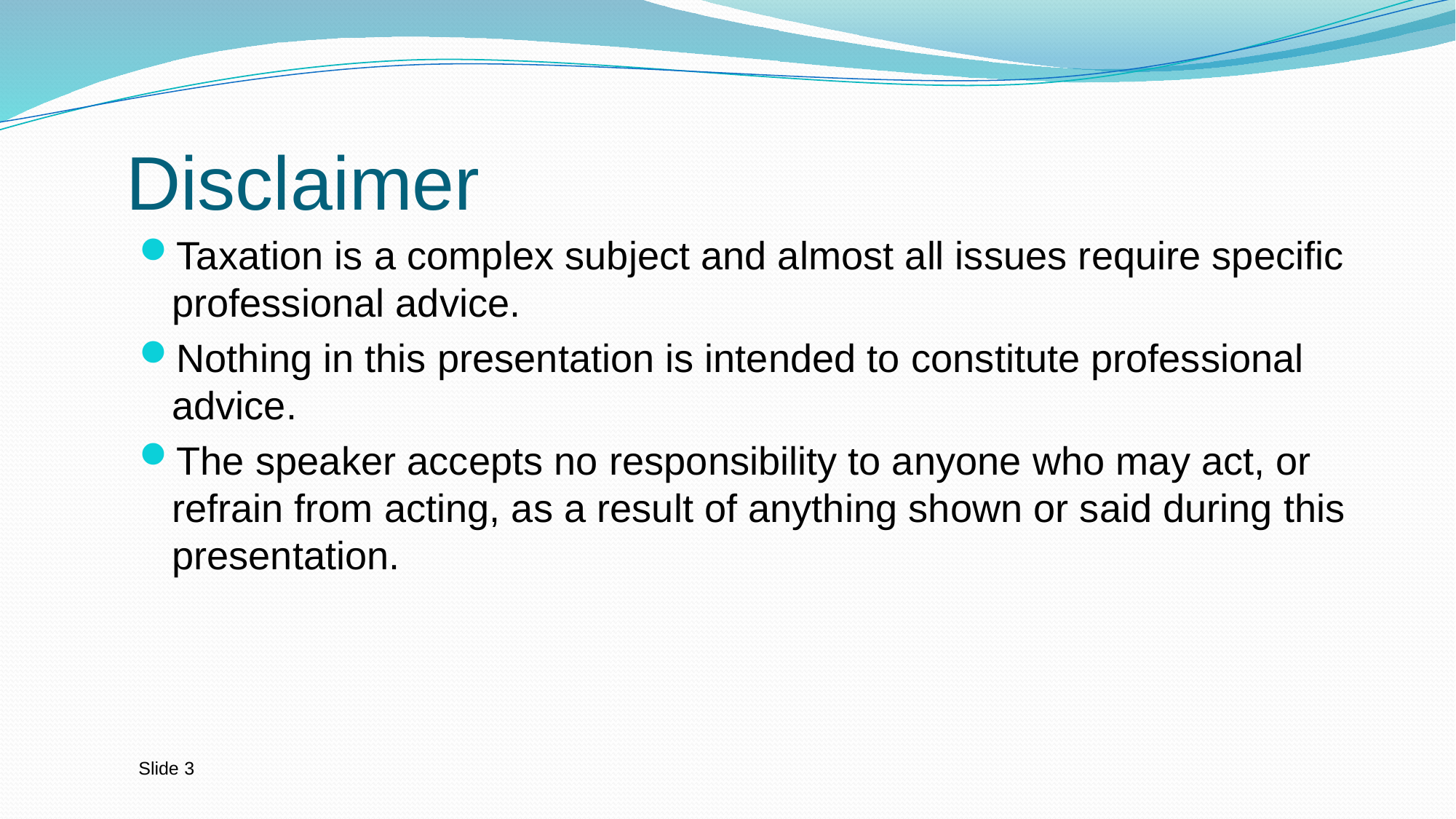

# Disclaimer
Taxation is a complex subject and almost all issues require specific professional advice.
Nothing in this presentation is intended to constitute professional advice.
The speaker accepts no responsibility to anyone who may act, or refrain from acting, as a result of anything shown or said during this presentation.
Slide 3